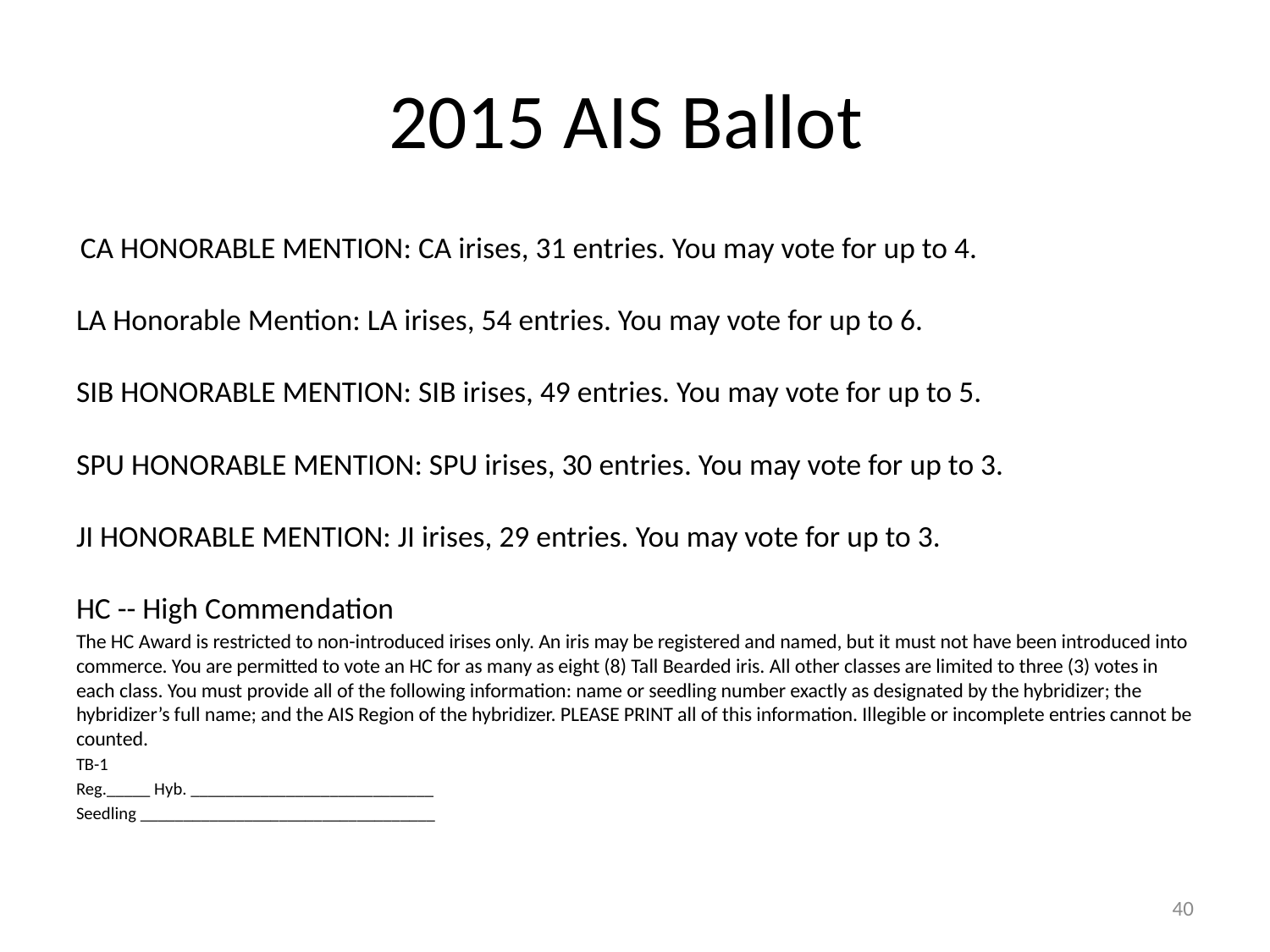

# 2015 AIS Ballot
 CA HONORABLE MENTION: CA irises, 31 entries. You may vote for up to 4.

LA Honorable Mention: LA irises, 54 entries. You may vote for up to 6.

SIB HONORABLE MENTION: SIB irises, 49 entries. You may vote for up to 5.

SPU HONORABLE MENTION: SPU irises, 30 entries. You may vote for up to 3.

JI HONORABLE MENTION: JI irises, 29 entries. You may vote for up to 3.

HC -- High Commendation
The HC Award is restricted to non-introduced irises only. An iris may be registered and named, but it must not have been introduced into commerce. You are permitted to vote an HC for as many as eight (8) Tall Bearded iris. All other classes are limited to three (3) votes in each class. You must provide all of the following information: name or seedling number exactly as designated by the hybridizer; the hybridizer’s full name; and the AIS Region of the hybridizer. PLEASE PRINT all of this information. Illegible or incomplete entries cannot be counted.
TB-1
Reg._____ Hyb. ____________________________
Seedling __________________________________
40